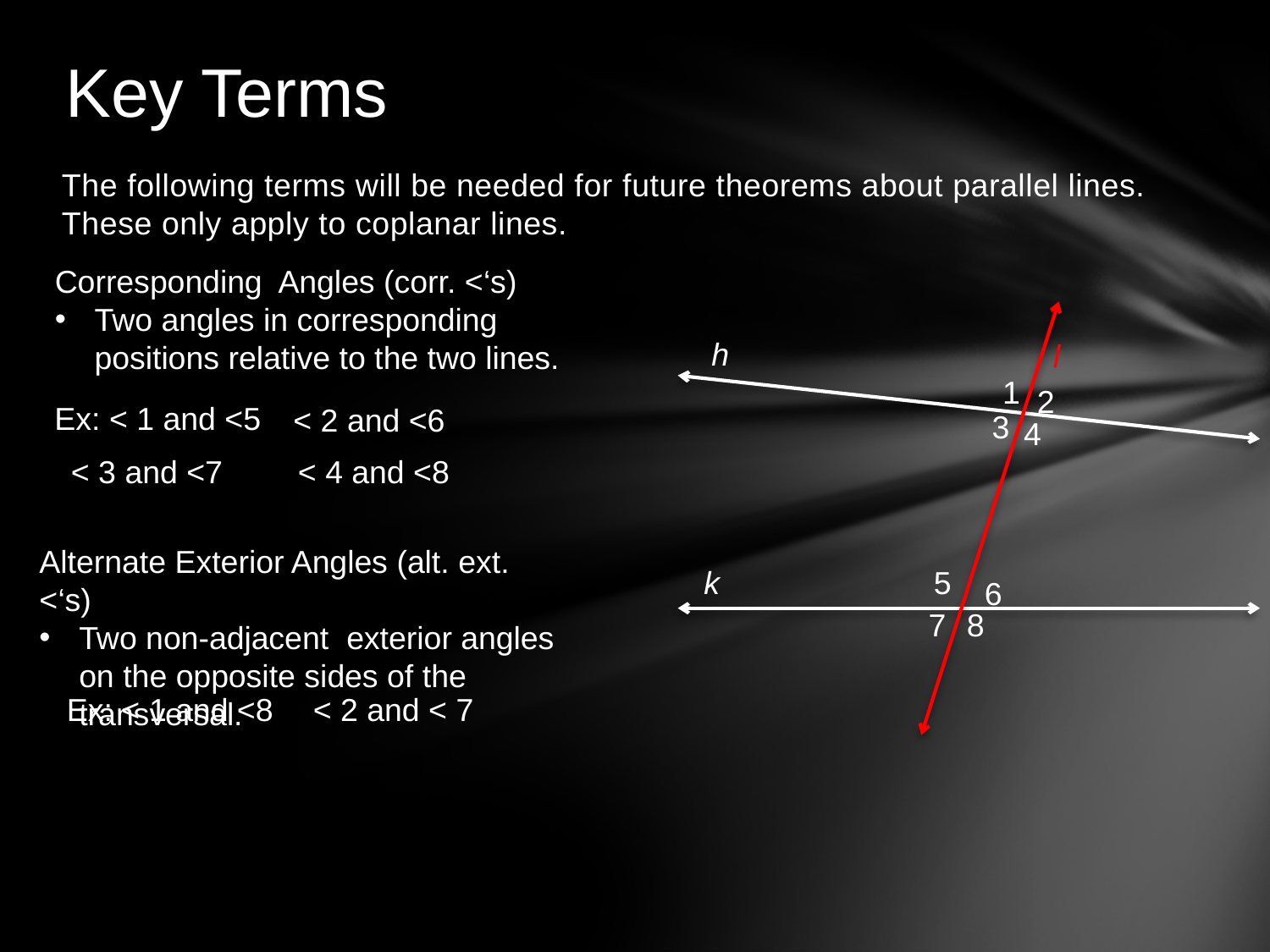

# Key Terms
The following terms will be needed for future theorems about parallel lines. These only apply to coplanar lines.

Corresponding  Angles (corr. <‘s)
Two angles in corresponding positions relative to the two lines.
h
1
2
3
4
k
5
6
8
7
l
Ex: < 1 and <5
< 2 and <6
< 3 and <7
< 4 and <8
Alternate Exterior Angles (alt. ext. <‘s)
Two non-adjacent  exterior angles on the opposite sides of the transversal.
Ex: < 1 and <8
< 2 and < 7